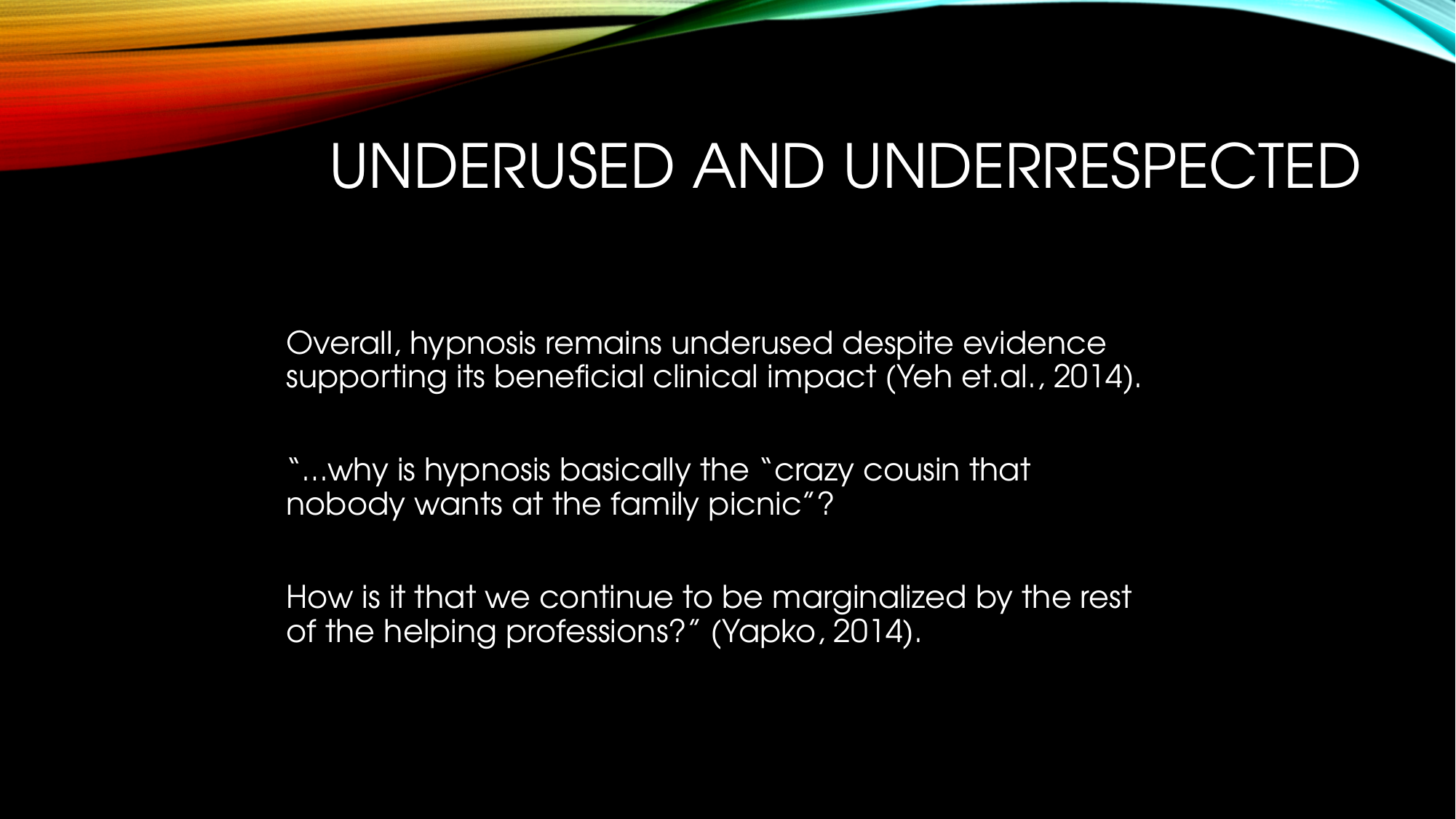

# Underused and underrespected
Overall, hypnosis remains underused despite evidence supporting its beneficial clinical impact (Yeh et.al., 2014).

“…why is hypnosis basically the “crazy cousin that nobody wants at the family picnic”?

How is it that we continue to be marginalized by the rest of the helping professions?” (Yapko, 2014).